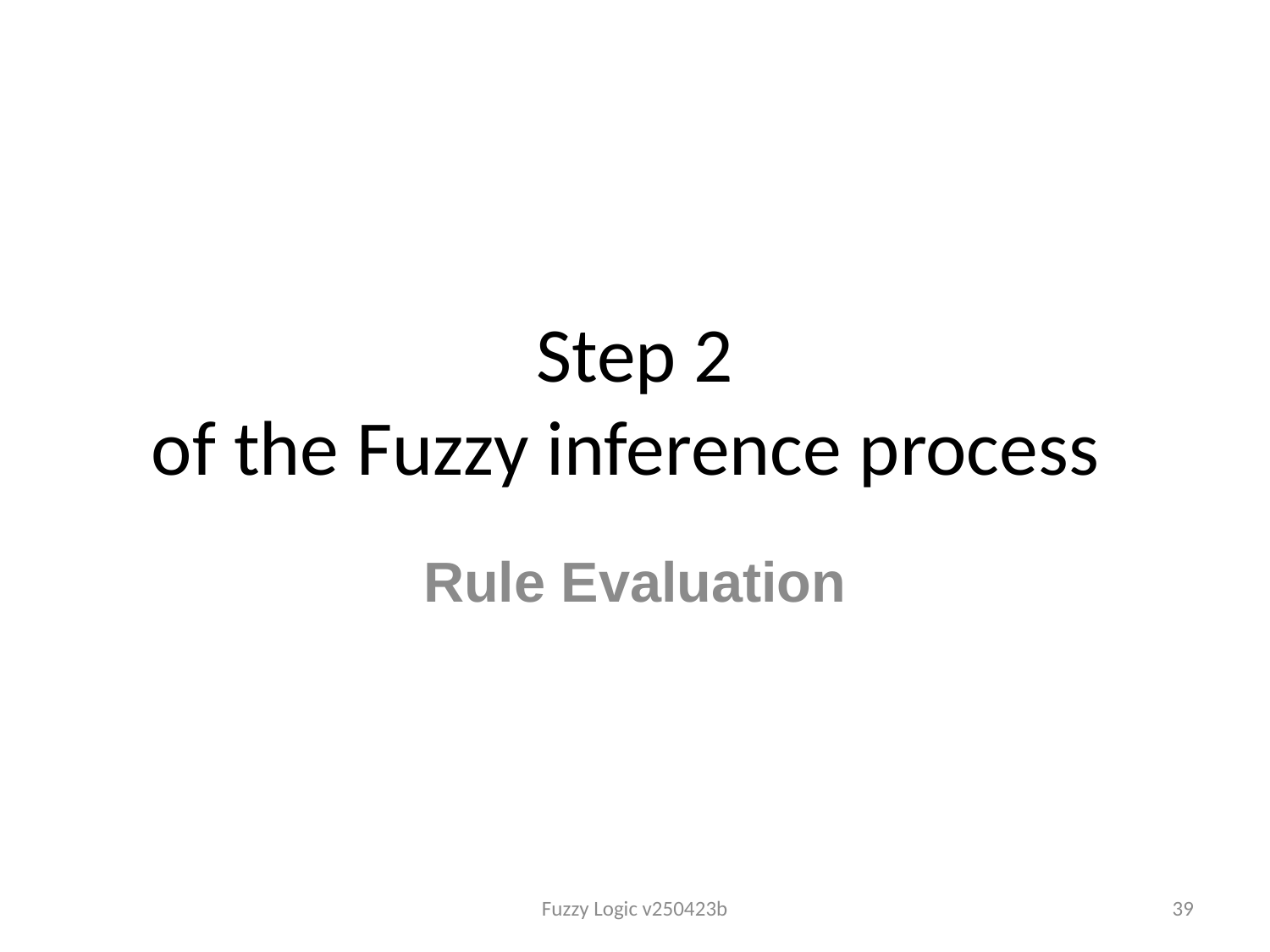

# Step 2 of the Fuzzy inference process
Rule Evaluation
Fuzzy Logic v250423b
39